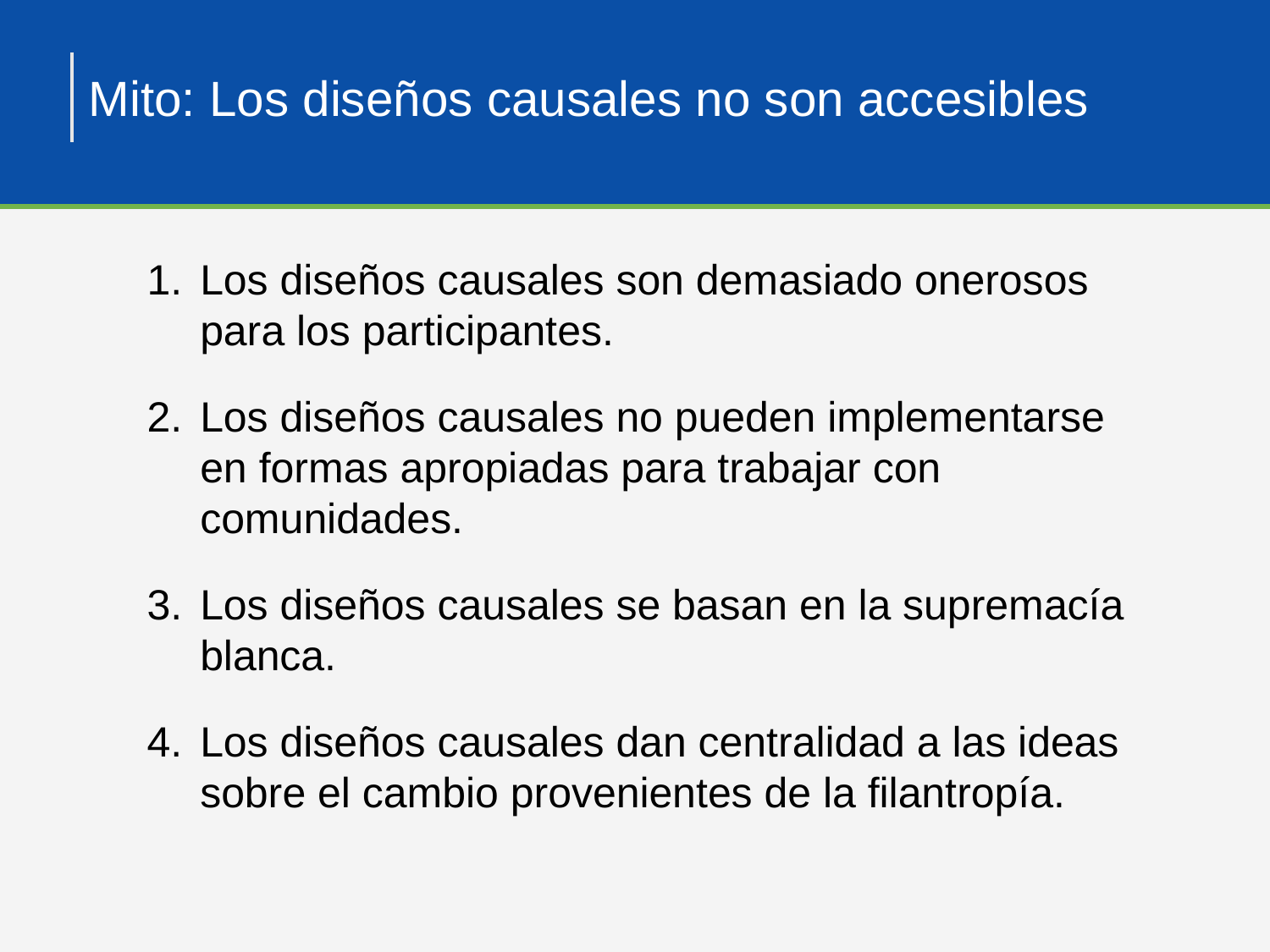

Mito: Los diseños causales no son accesibles
Los diseños causales son demasiado onerosos para los participantes.
Los diseños causales no pueden implementarse en formas apropiadas para trabajar con comunidades.
Los diseños causales se basan en la supremacía blanca.
Los diseños causales dan centralidad a las ideas sobre el cambio provenientes de la filantropía.